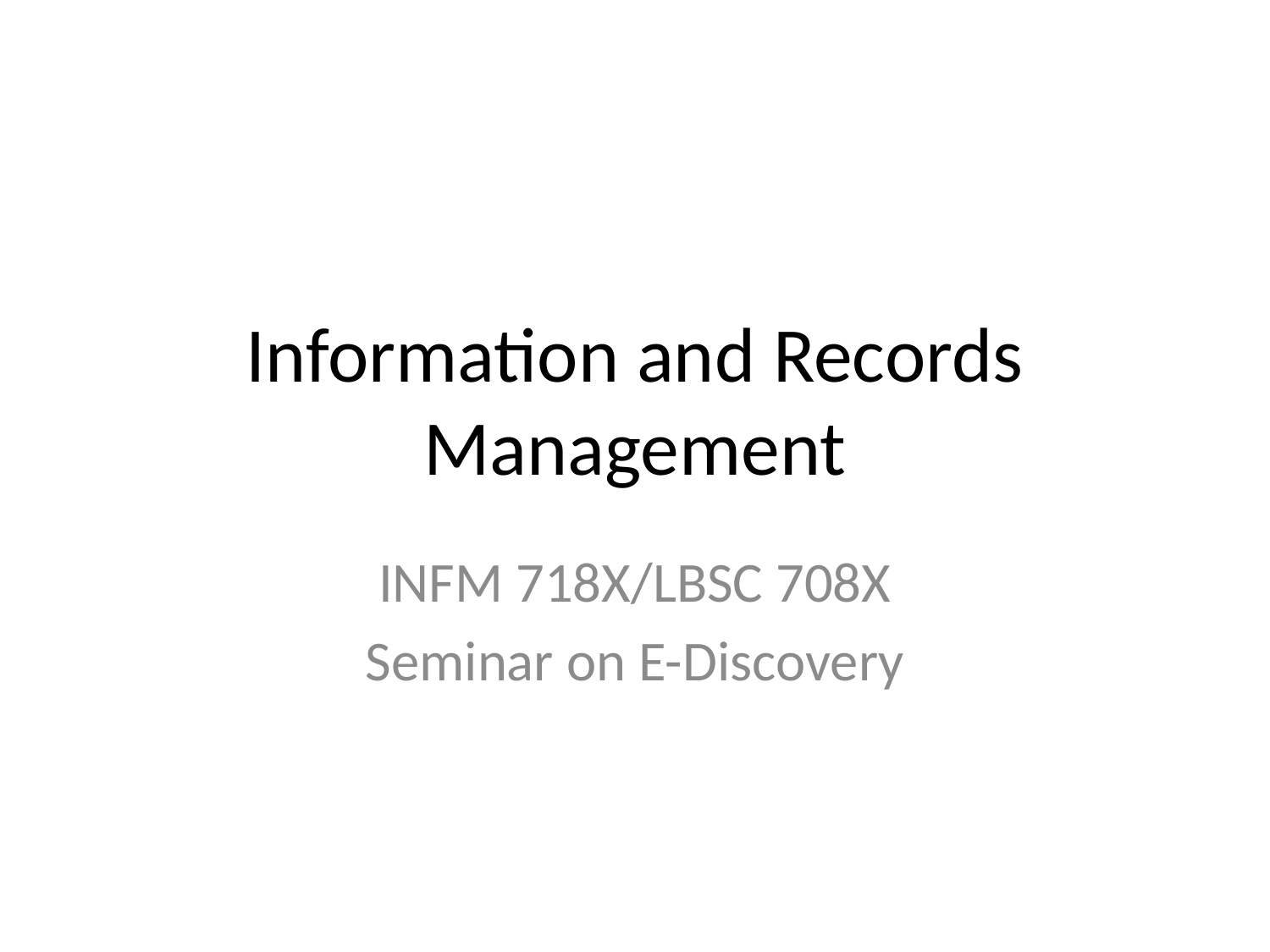

# Information and Records Management
INFM 718X/LBSC 708X
Seminar on E-Discovery